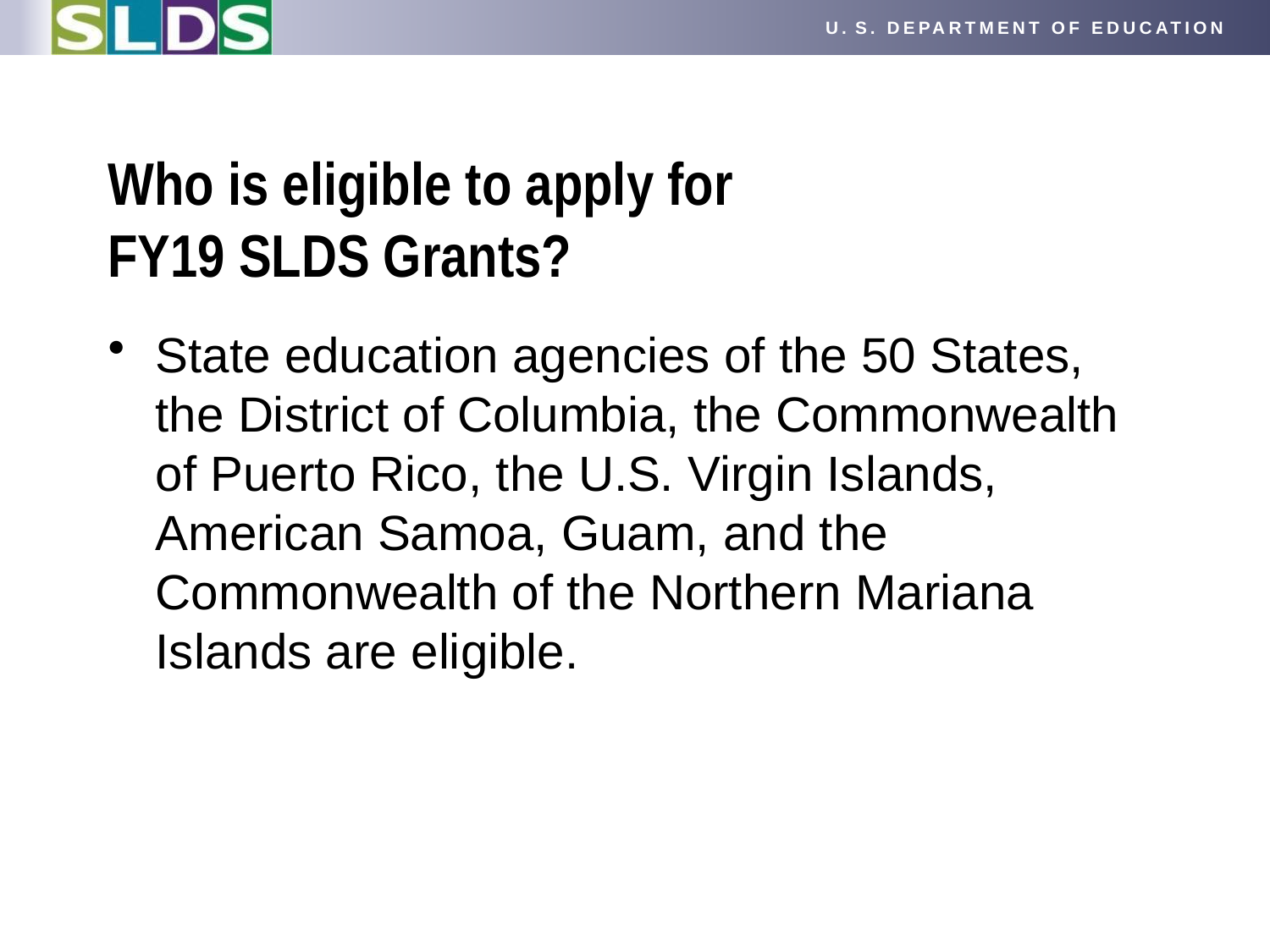

# Who is eligible to apply for FY19 SLDS Grants?
State education agencies of the 50 States, the District of Columbia, the Commonwealth of Puerto Rico, the U.S. Virgin Islands, American Samoa, Guam, and the Commonwealth of the Northern Mariana Islands are eligible.